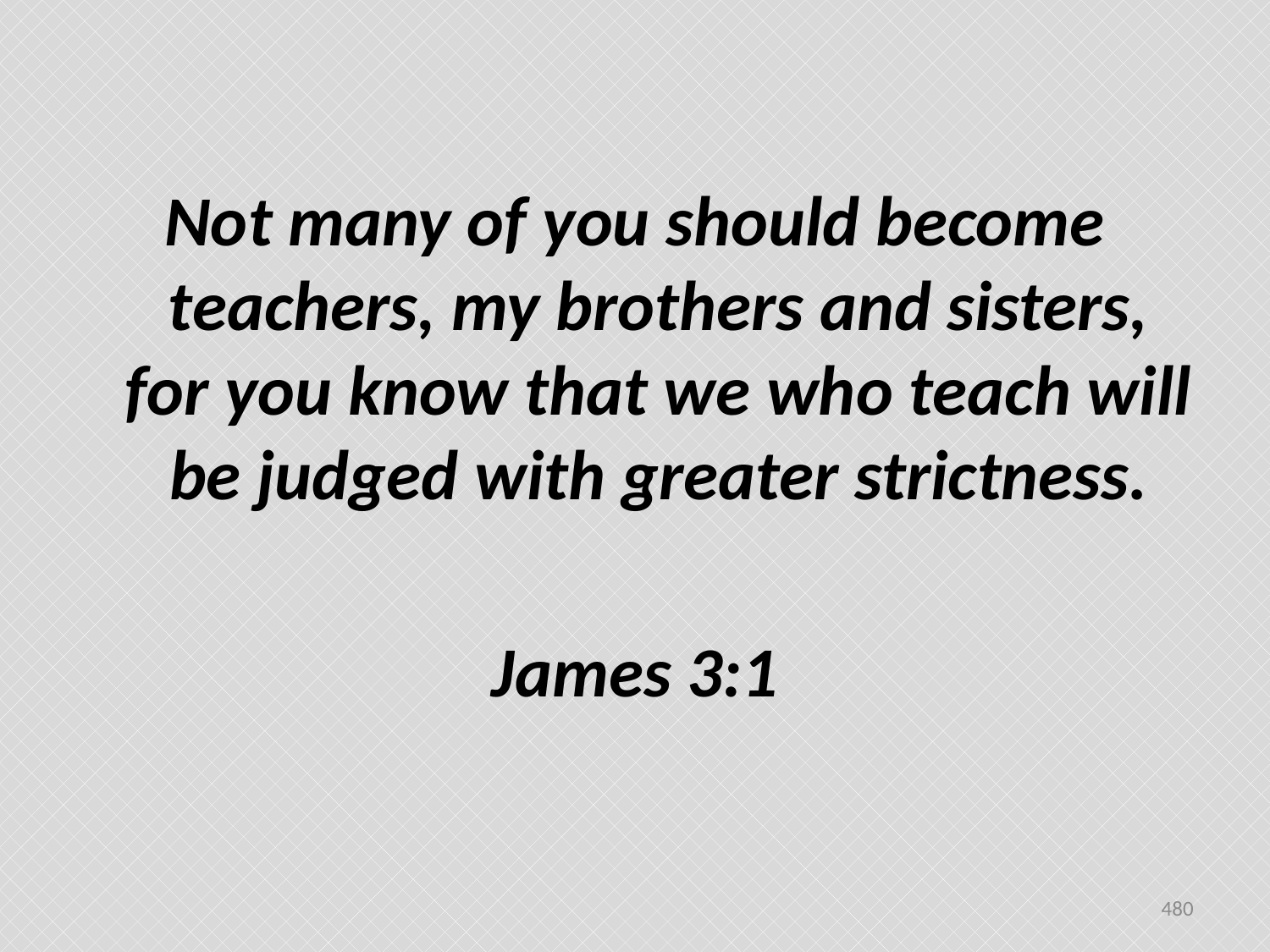

Not many of you should become teachers, my brothers and sisters, for you know that we who teach will be judged with greater strictness.

James 3:1
480